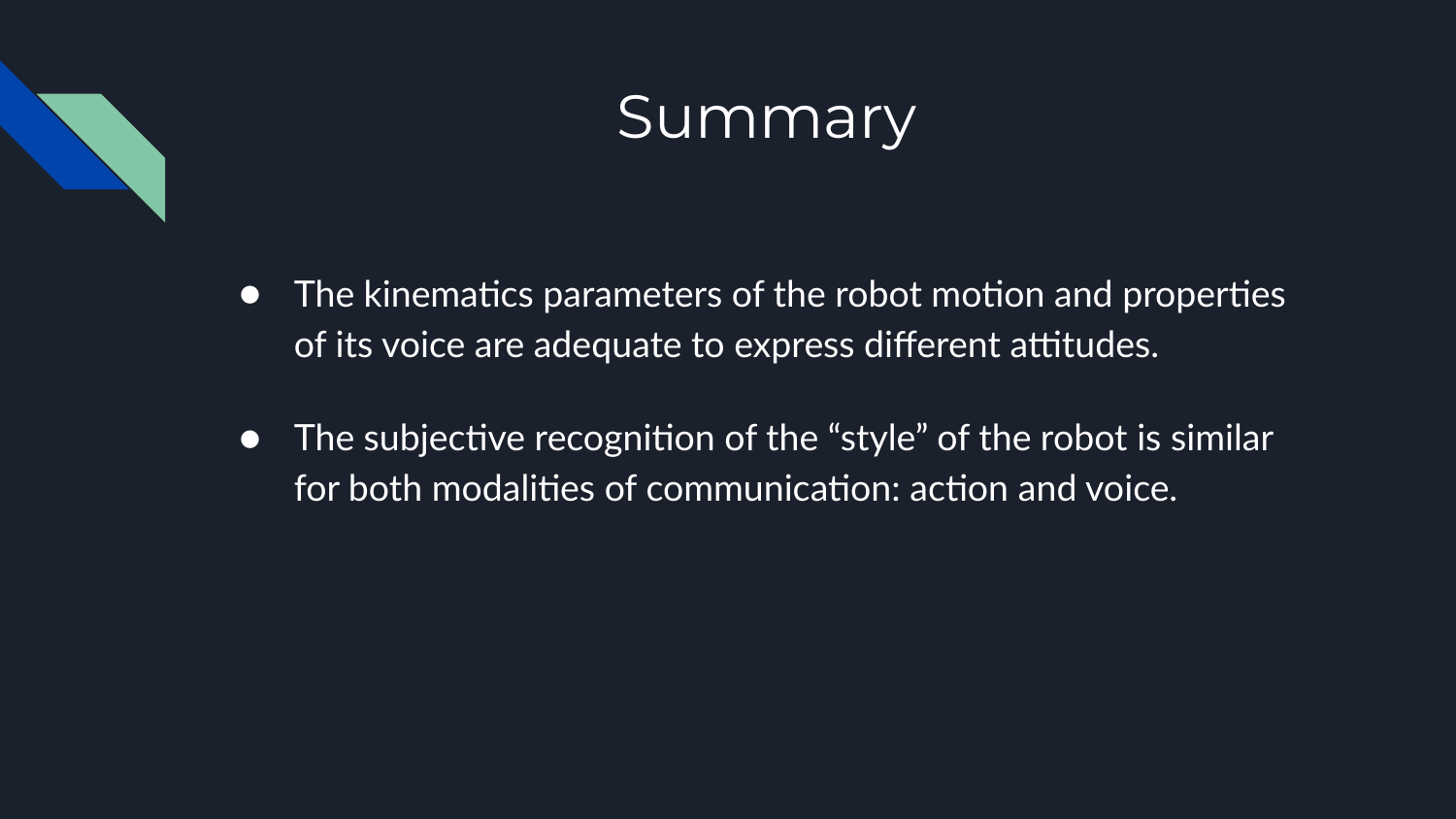

# Summary
The kinematics parameters of the robot motion and properties of its voice are adequate to express different attitudes.
The subjective recognition of the “style” of the robot is similar for both modalities of communication: action and voice.